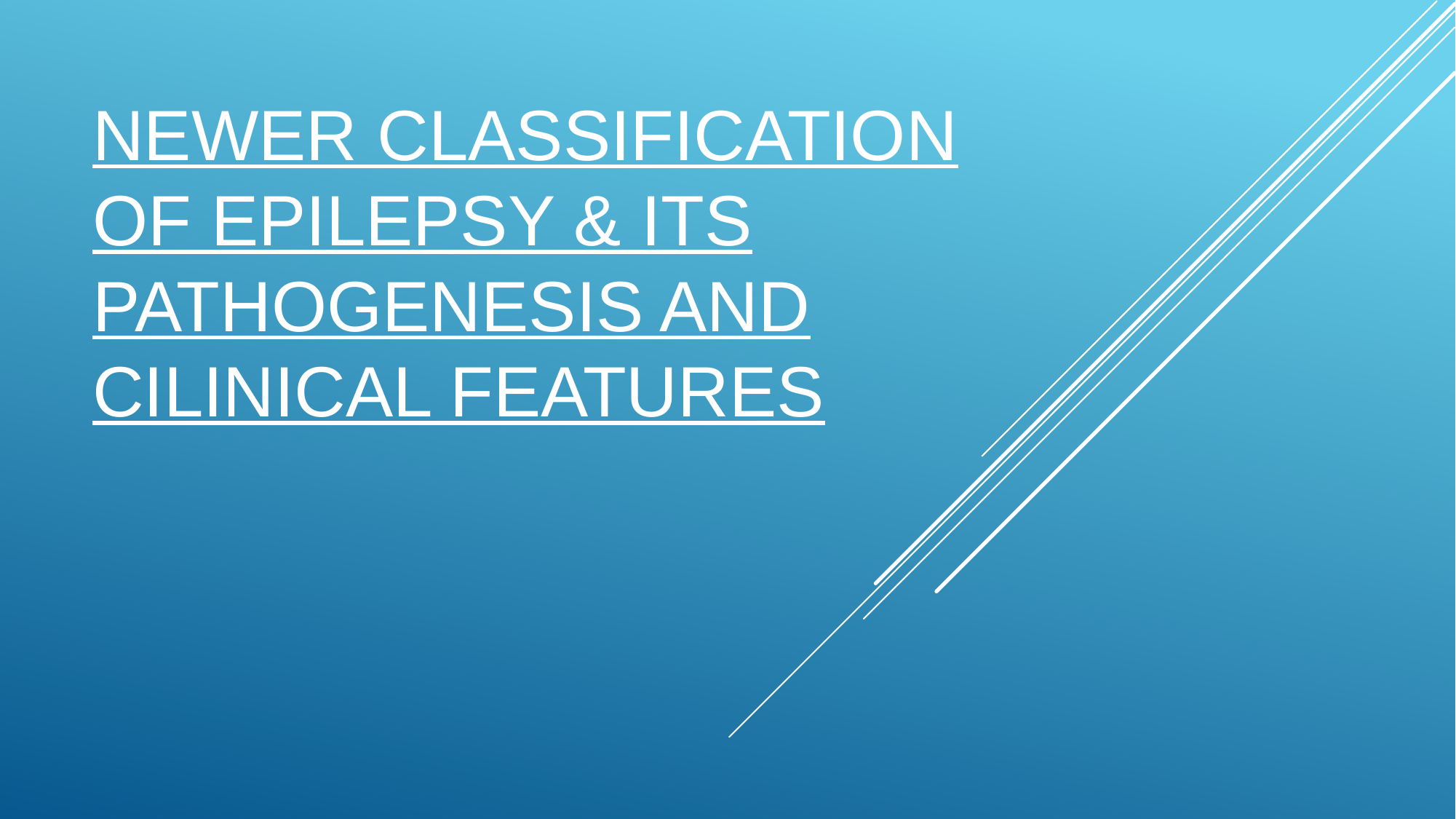

# NEWER CLASSIFICATION OF EPILEPSY & ITS PATHOGENESIS AND CILINICAL FEATURES